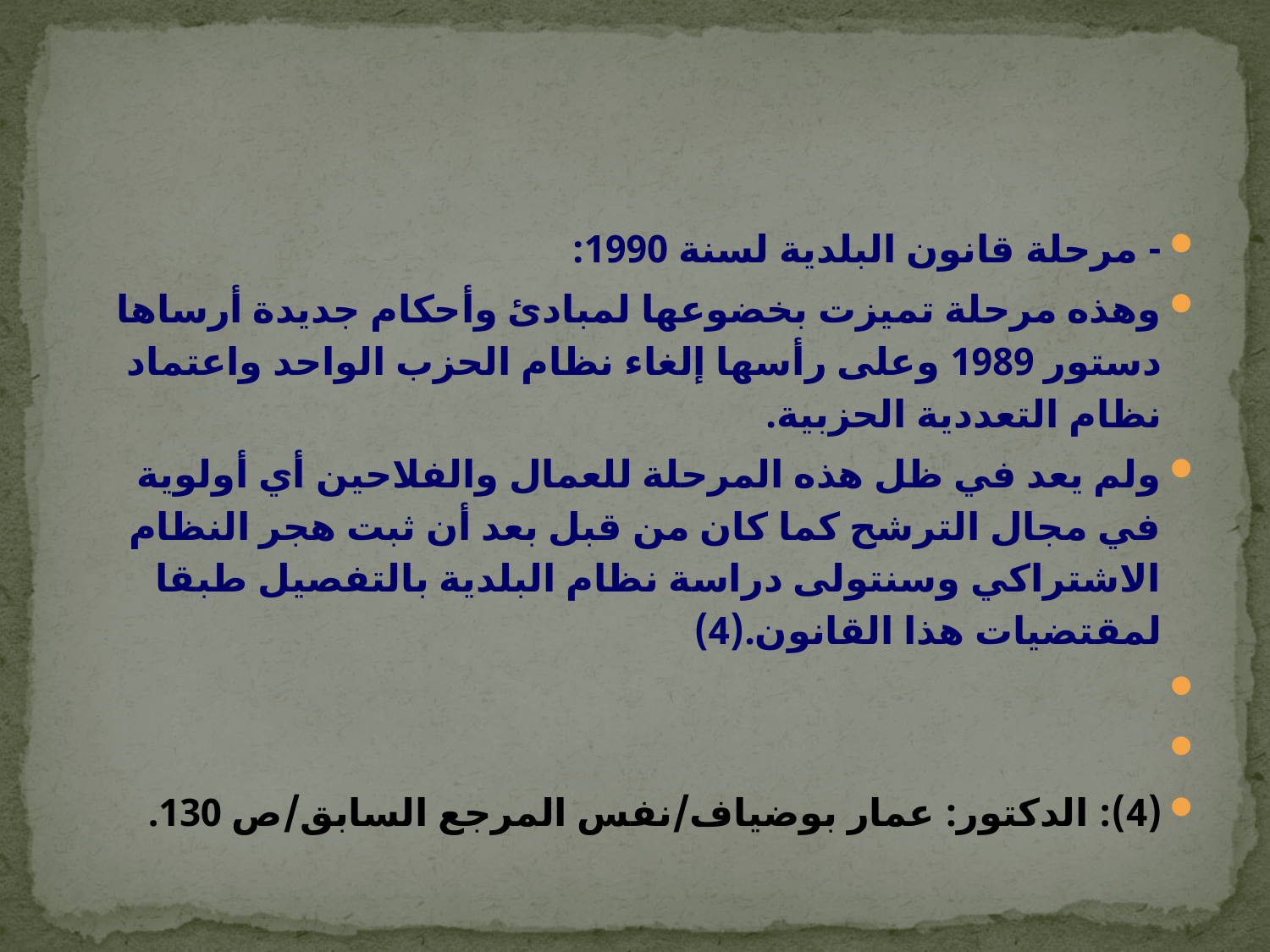

#
- مرحلة قانون البلدية لسنة 1990:
وهذه مرحلة تميزت بخضوعها لمبادئ وأحكام جديدة أرساها دستور 1989 وعلى رأسها إلغاء نظام الحزب الواحد واعتماد نظام التعددية الحزبية.
ولم يعد في ظل هذه المرحلة للعمال والفلاحين أي أولوية في مجال الترشح كما كان من قبل بعد أن ثبت هجر النظام الاشتراكي وسنتولى دراسة نظام البلدية بالتفصيل طبقا لمقتضيات هذا القانون.(4)

(4): الدكتور: عمار بوضياف/نفس المرجع السابق/ص 130.